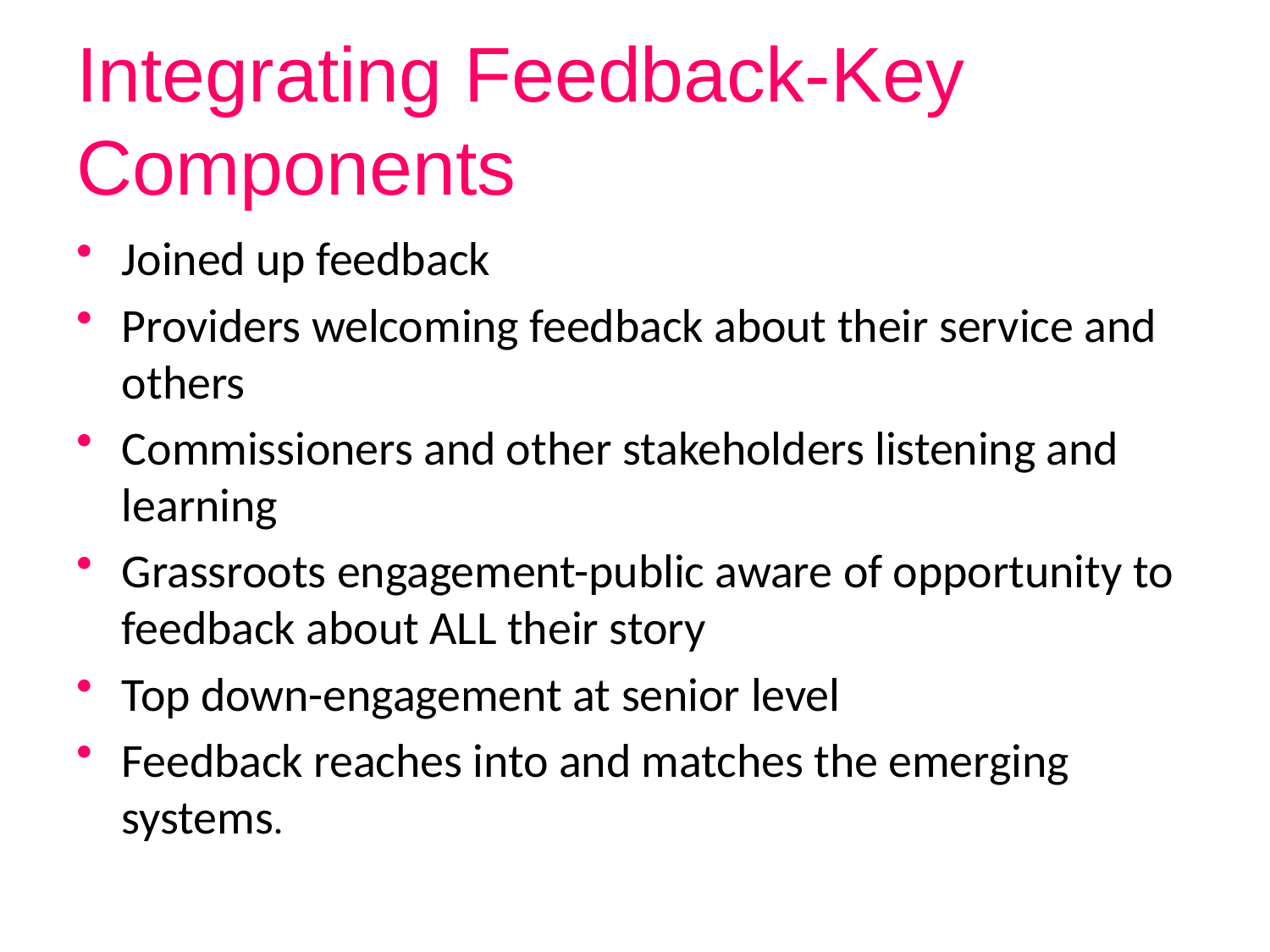

# Integrating Feedback-Key Components
Joined up feedback
Providers welcoming feedback about their service and others
Commissioners and other stakeholders listening and learning
Grassroots engagement-public aware of opportunity to feedback about ALL their story
Top down-engagement at senior level
Feedback reaches into and matches the emerging systems.